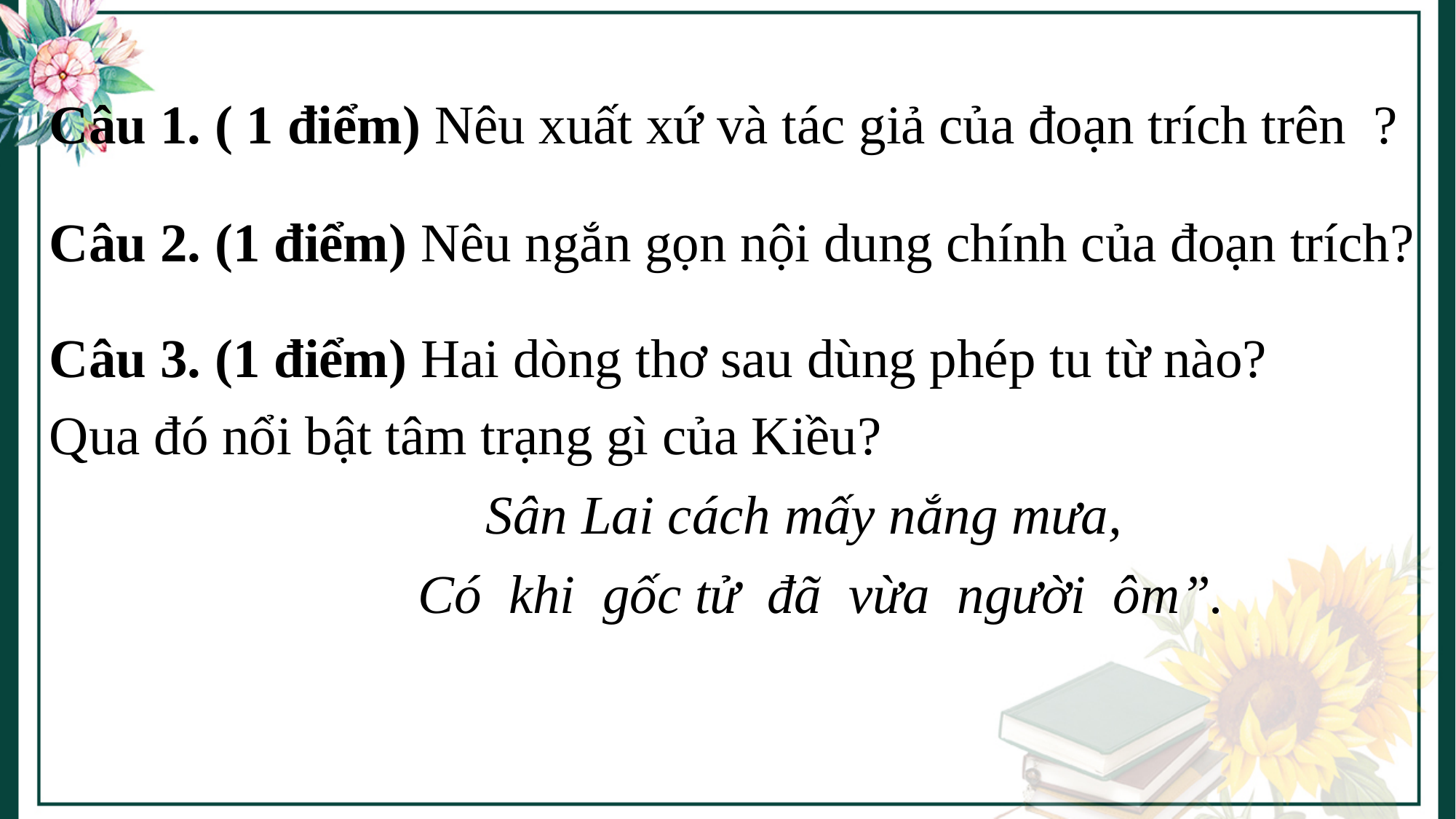

Câu 1. ( 1 điểm) Nêu xuất xứ và tác giả của đoạn trích trên  ?

Câu 2. (1 điểm) Nêu ngắn gọn nội dung chính của đoạn trích?

Câu 3. (1 điểm) Hai dòng thơ sau dùng phép tu từ nào?

Qua đó nổi bật tâm trạng gì của Kiều?
				Sân Lai cách mấy nắng mưa,
			   Có  khi  gốc tử  đã  vừa  người  ôm”.